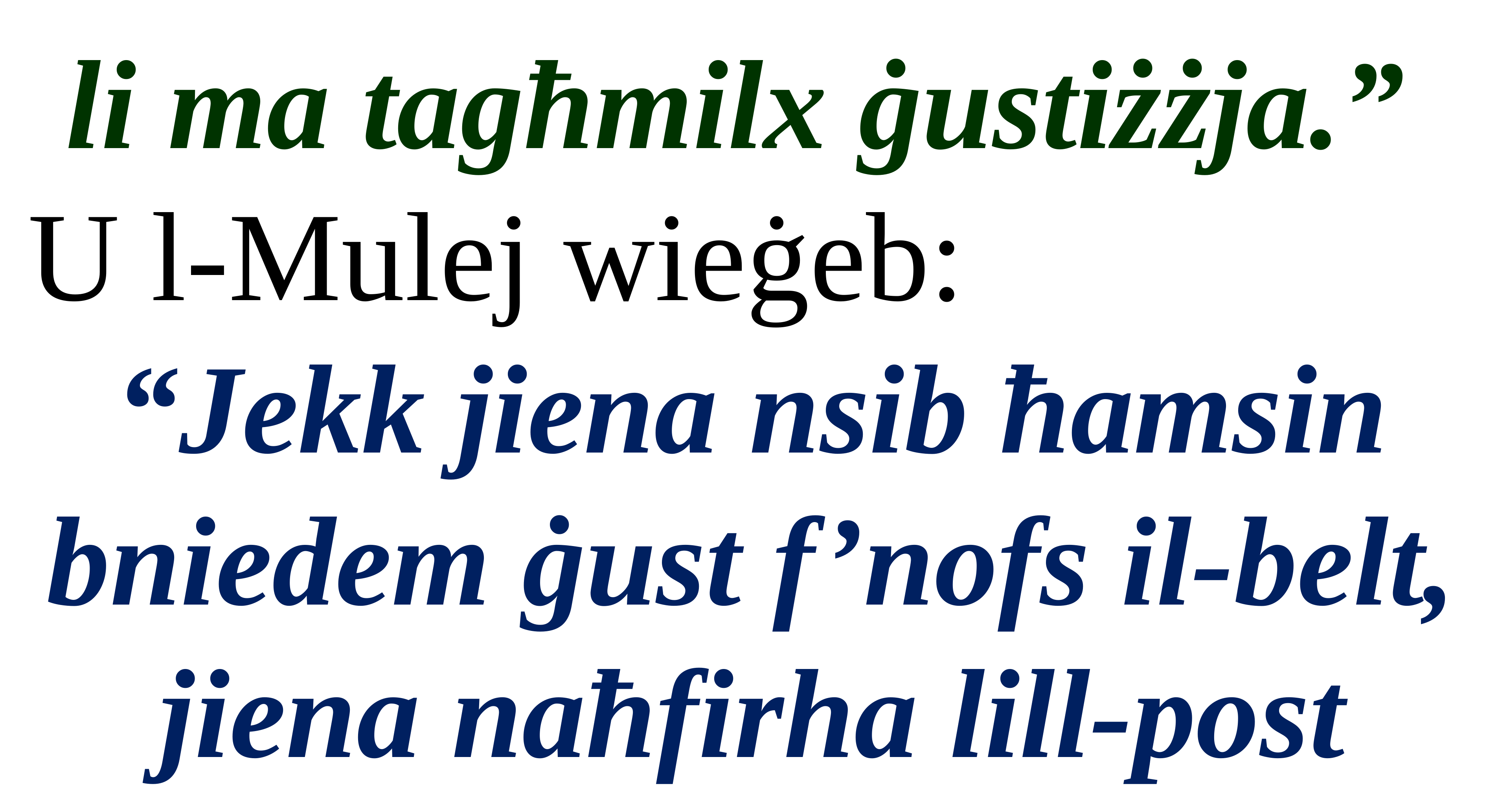

li ma tagħmilx ġustiżżja.”
U l-Mulej wieġeb:
“Jekk jiena nsib ħamsin
bniedem ġust f’nofs il-belt,
jiena naħfirha lill-post